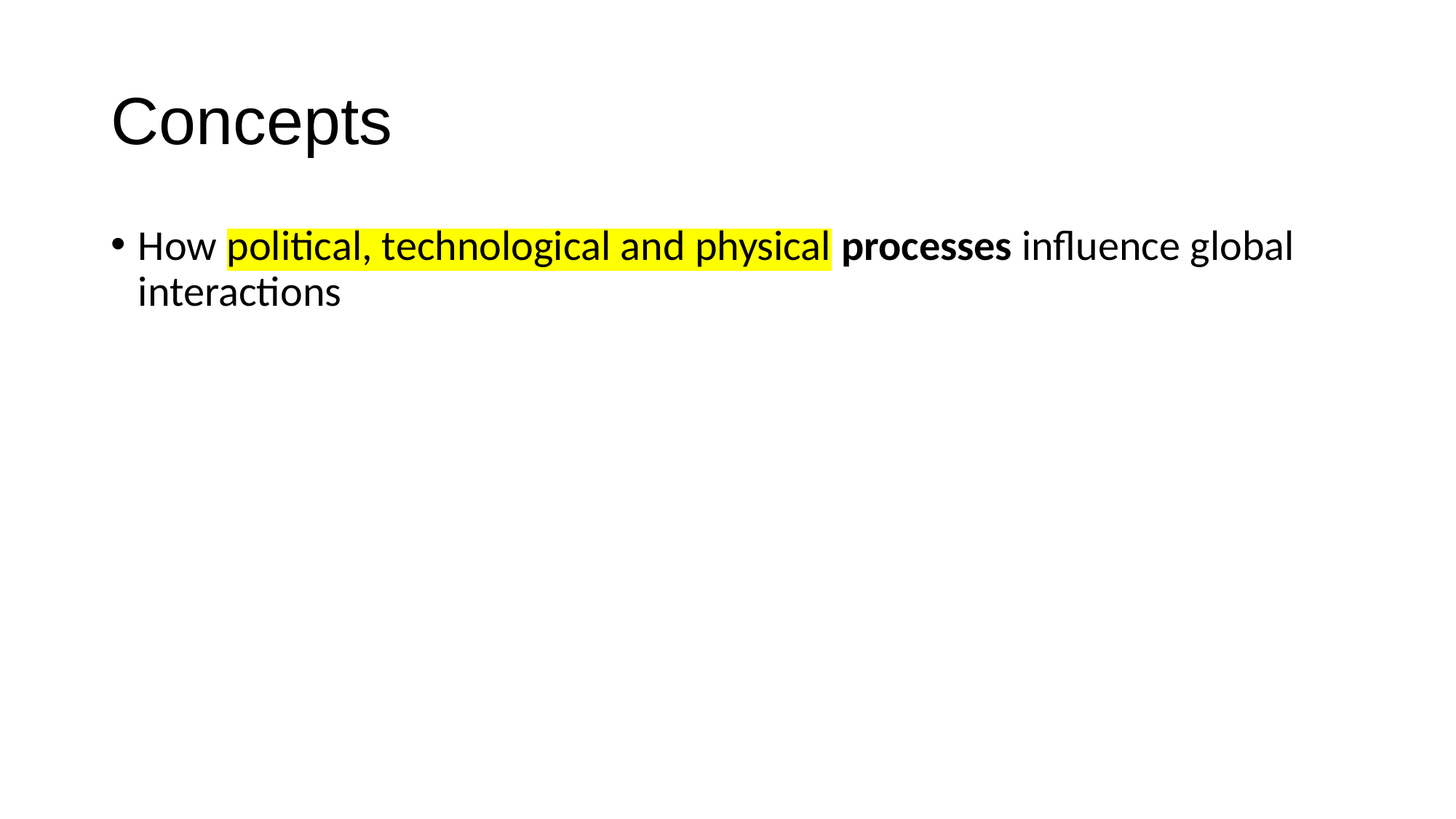

# Concepts
How political, technological and physical processes influence global interactions